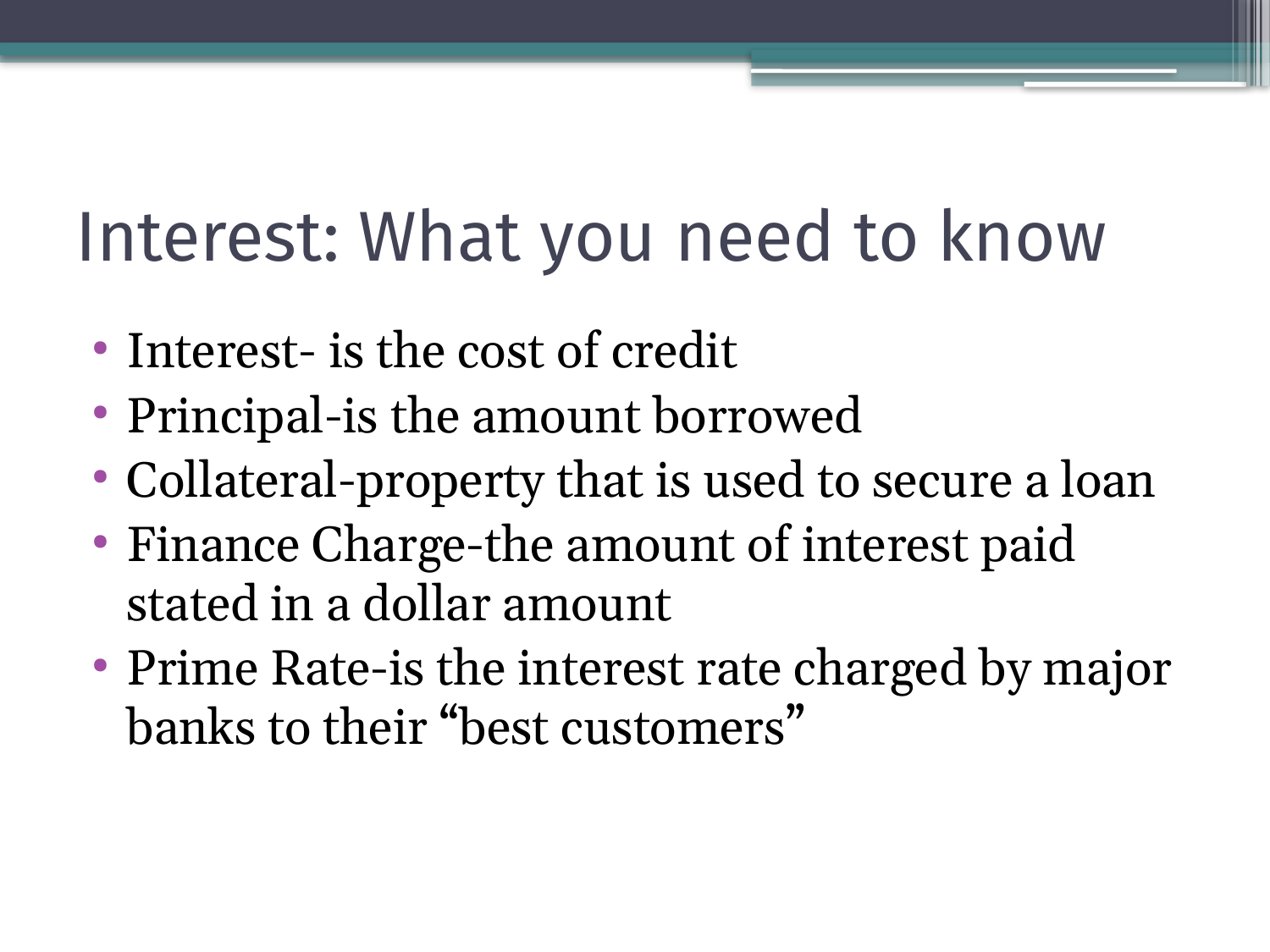

# Interest: What you need to know
Interest- is the cost of credit
Principal-is the amount borrowed
Collateral-property that is used to secure a loan
Finance Charge-the amount of interest paid stated in a dollar amount
Prime Rate-is the interest rate charged by major banks to their “best customers”